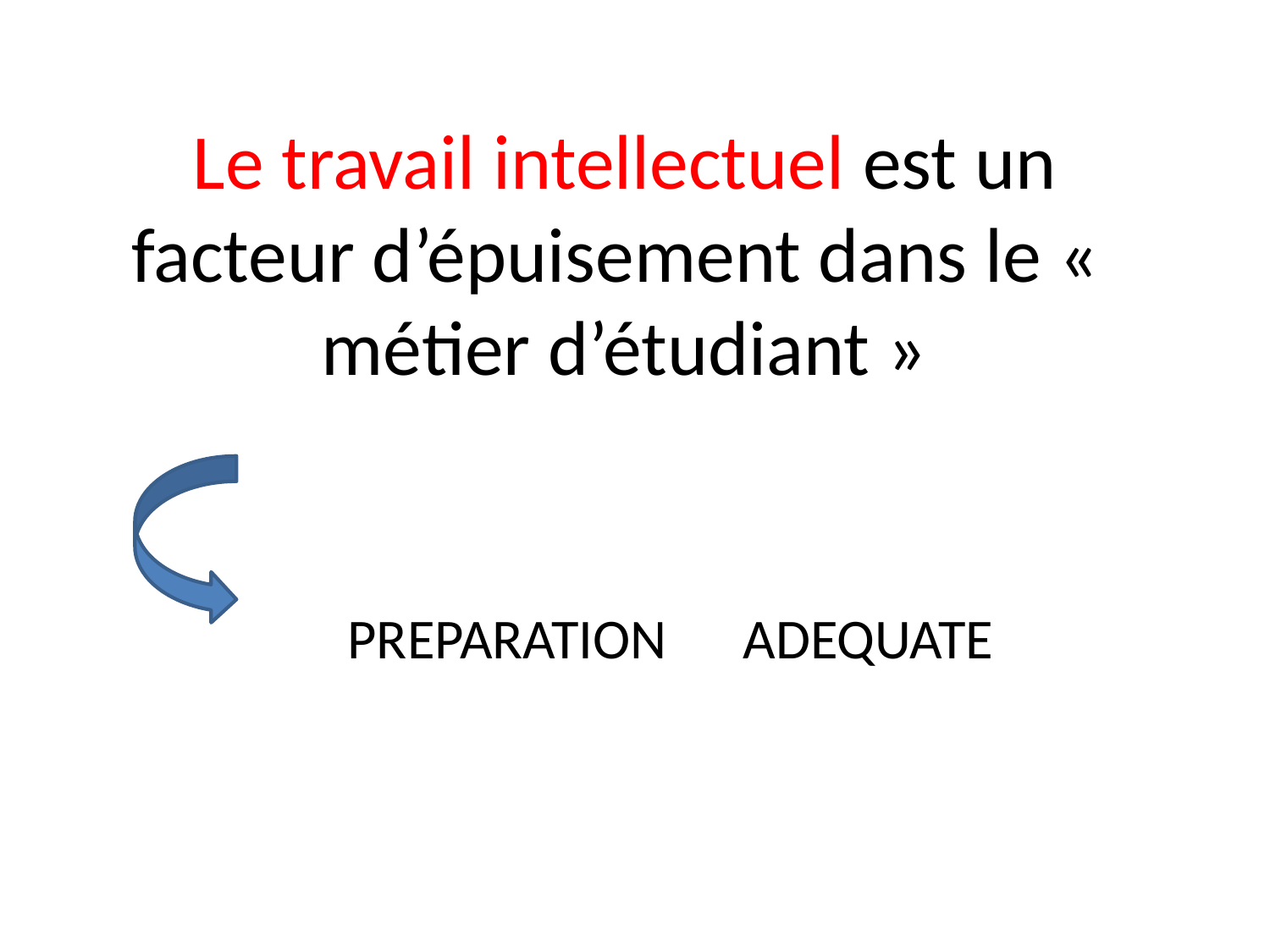

# Le travail intellectuel est un facteur d’épuisement dans le «  métier d’étudiant »

PREPARATION      ADEQUATE